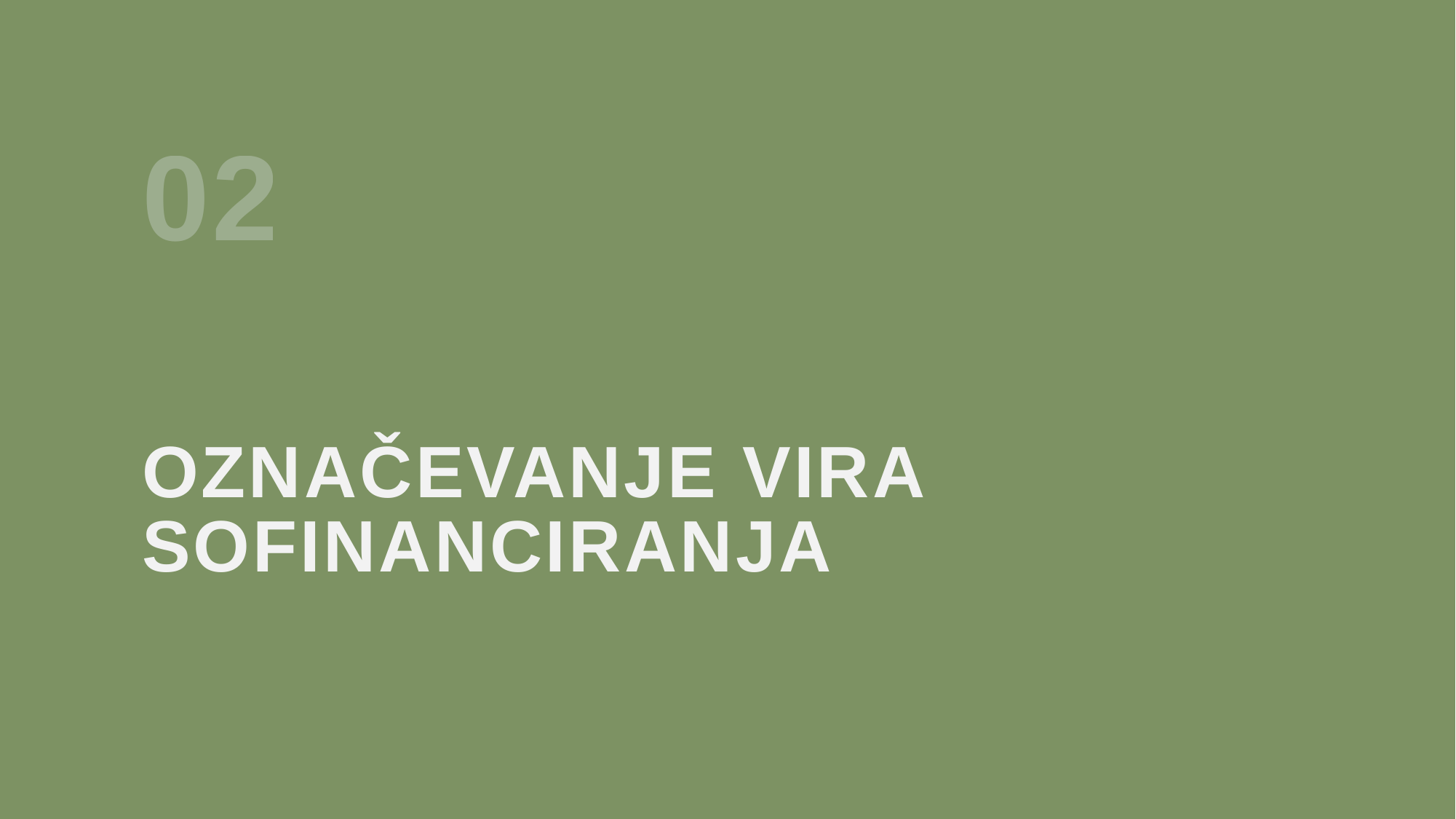

# OZNAČEVANJE VIRA SOFINANCIRANJA
02
LOGATEC, 18. 6. 2025
UPRAVNI ODBOR LAS s CILjem, 9. seja
20